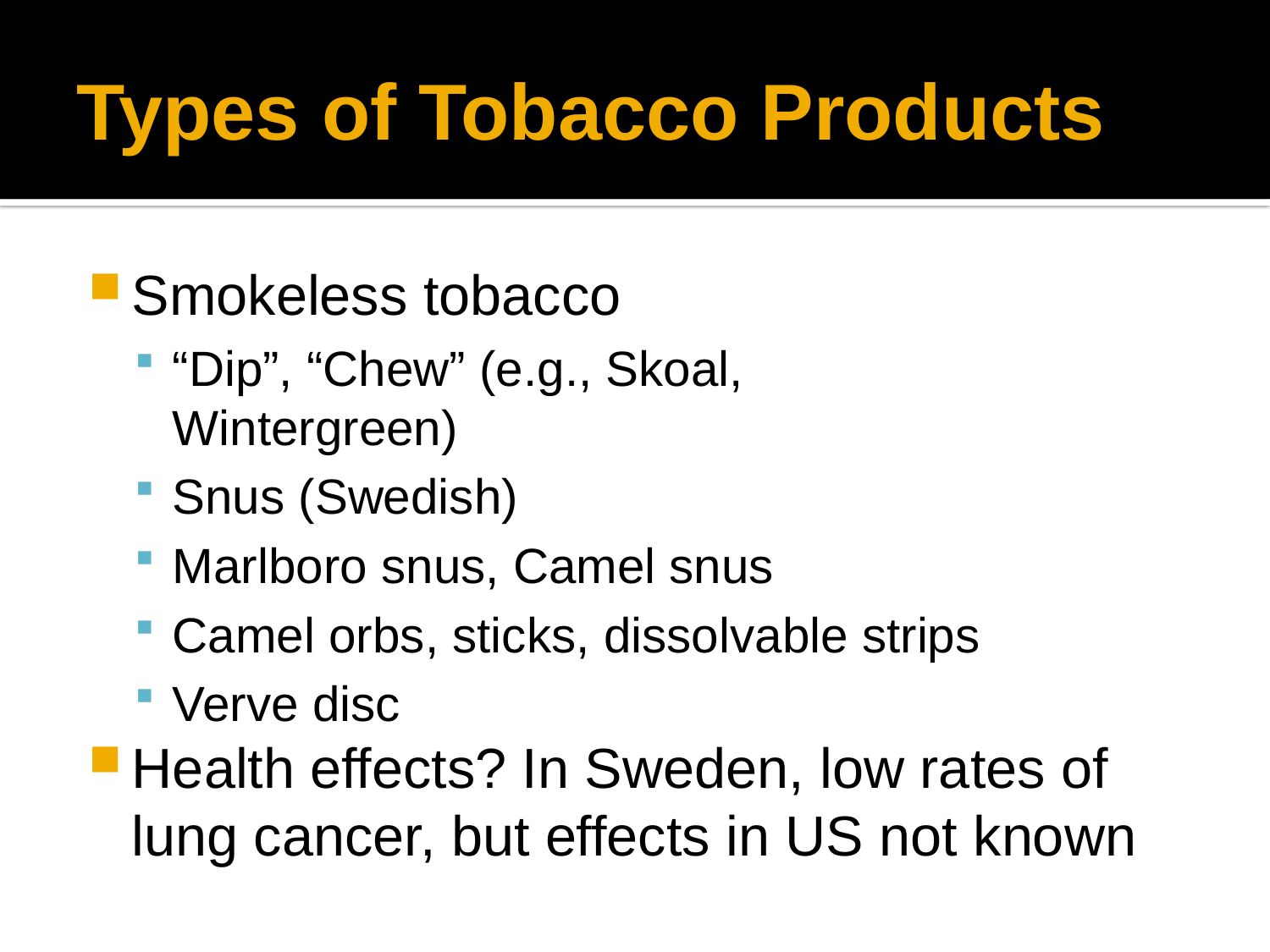

# Types of Tobacco Products
Smokeless tobacco
“Dip”, “Chew” (e.g., Skoal, 		Wintergreen)
Snus (Swedish)
Marlboro snus, Camel snus
Camel orbs, sticks, dissolvable strips
Verve disc
Health effects? In Sweden, low rates of lung cancer, but effects in US not known